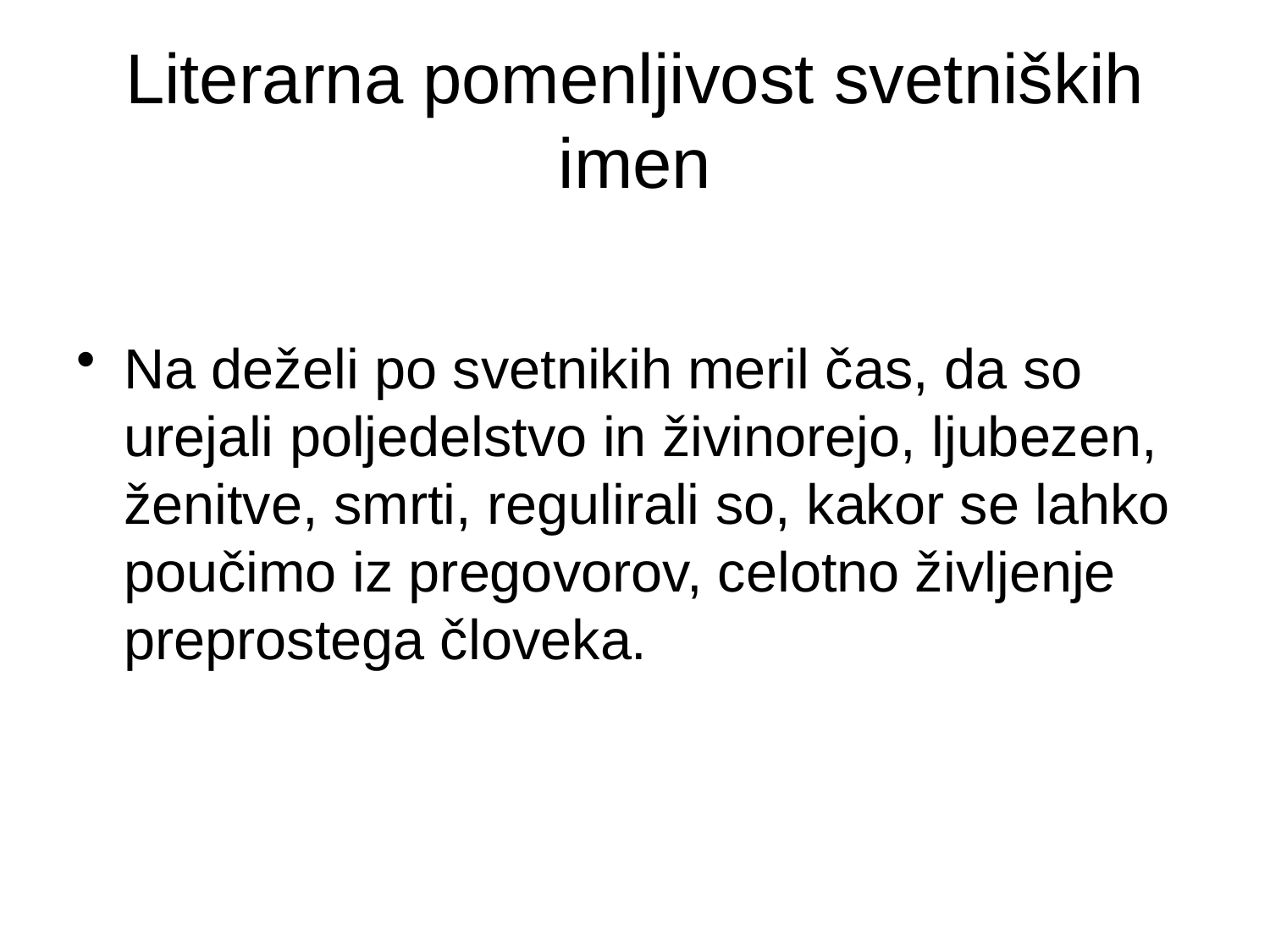

# Literarna pomenljivost svetniških imen
Na deželi po svetnikih meril čas, da so urejali poljedelstvo in živinorejo, ljubezen, ženitve, smrti, regulirali so, kakor se lahko poučimo iz pregovorov, celotno življenje preprostega človeka.